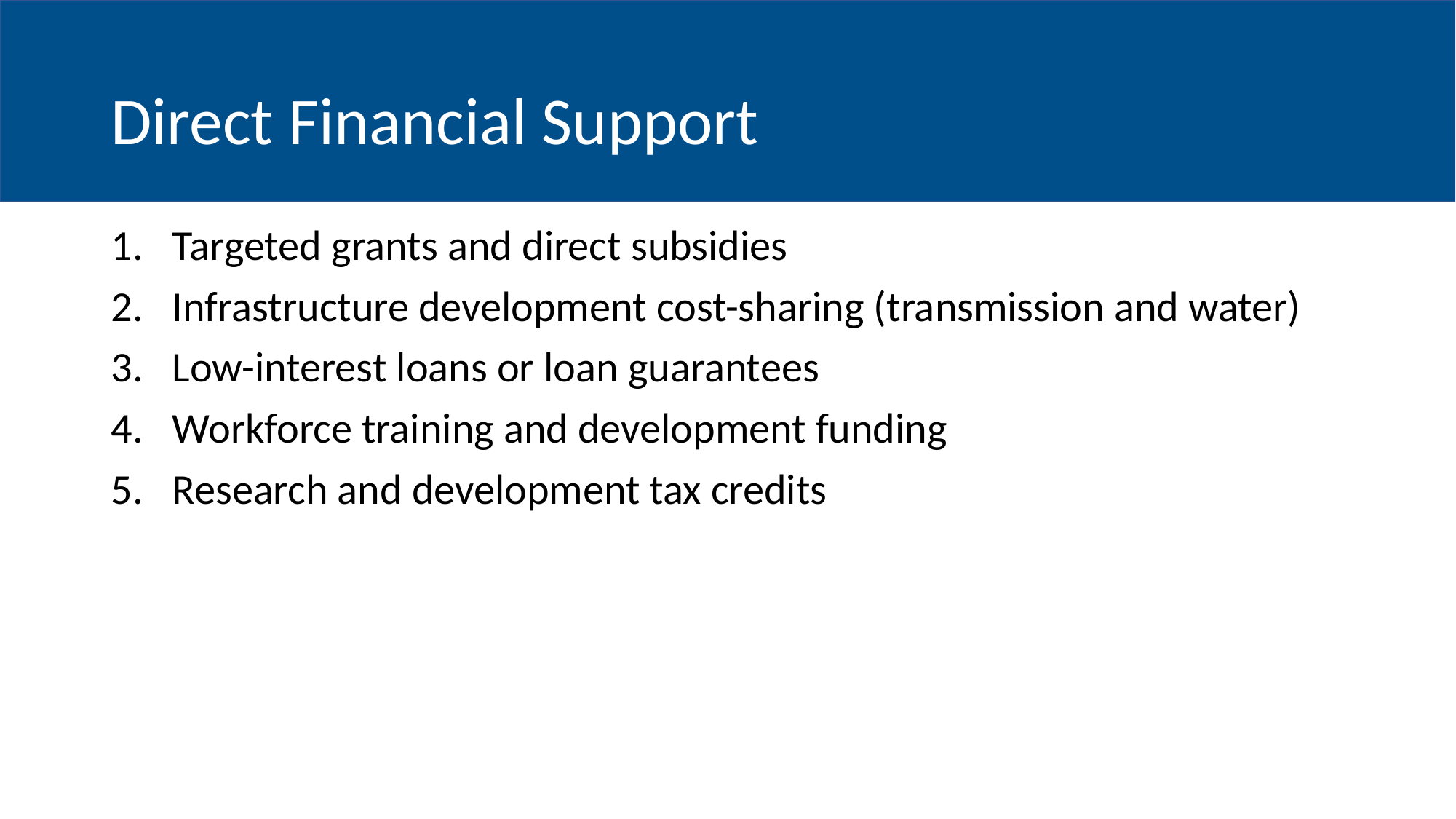

# Direct Financial Support
Targeted grants and direct subsidies
Infrastructure development cost-sharing (transmission and water)
Low-interest loans or loan guarantees
Workforce training and development funding
Research and development tax credits